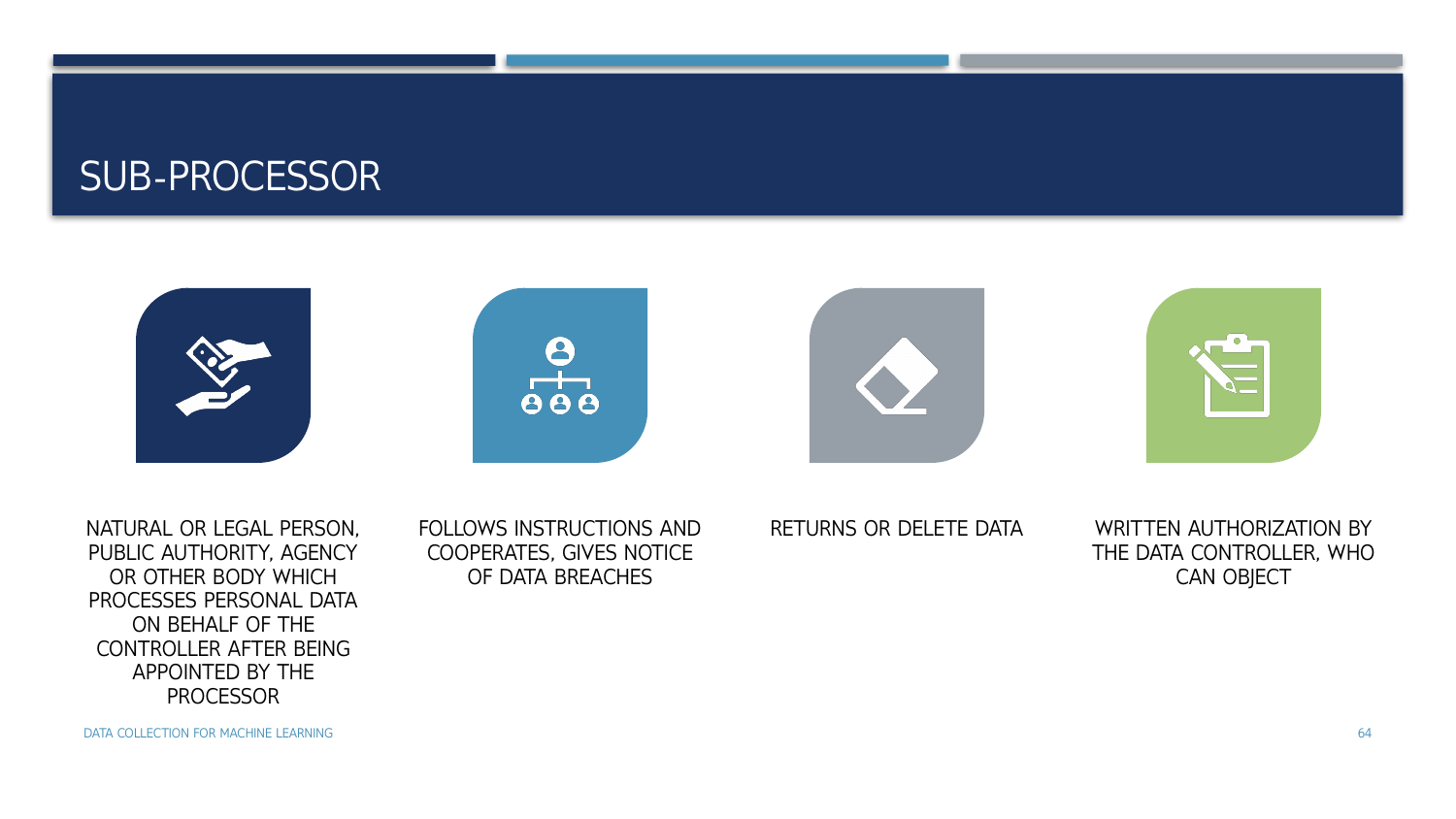

# Sub-processor
Natural or legal person, public authority, agency or other body which processes personal data on behalf of the Controller after being appointed by the Processor
Follows instructions and cooperates, gives notice of Data breaches
Returns or delete Data
Written authorization by the Data Controller, who can object

Data Collection for Machine Learning
64